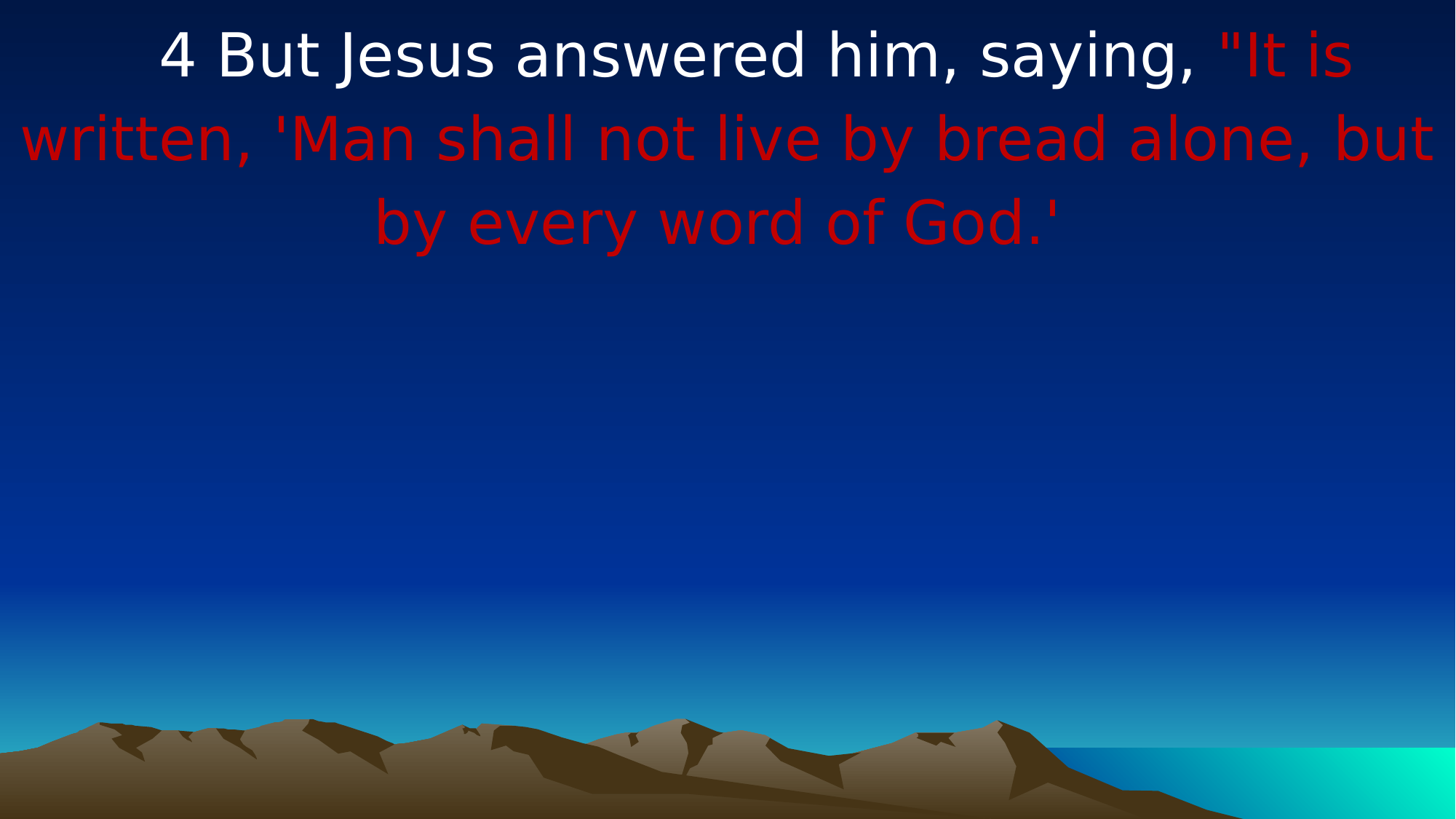

4 But Jesus answered him, saying, "It is written, 'Man shall not live by bread alone, but by every word of God.'